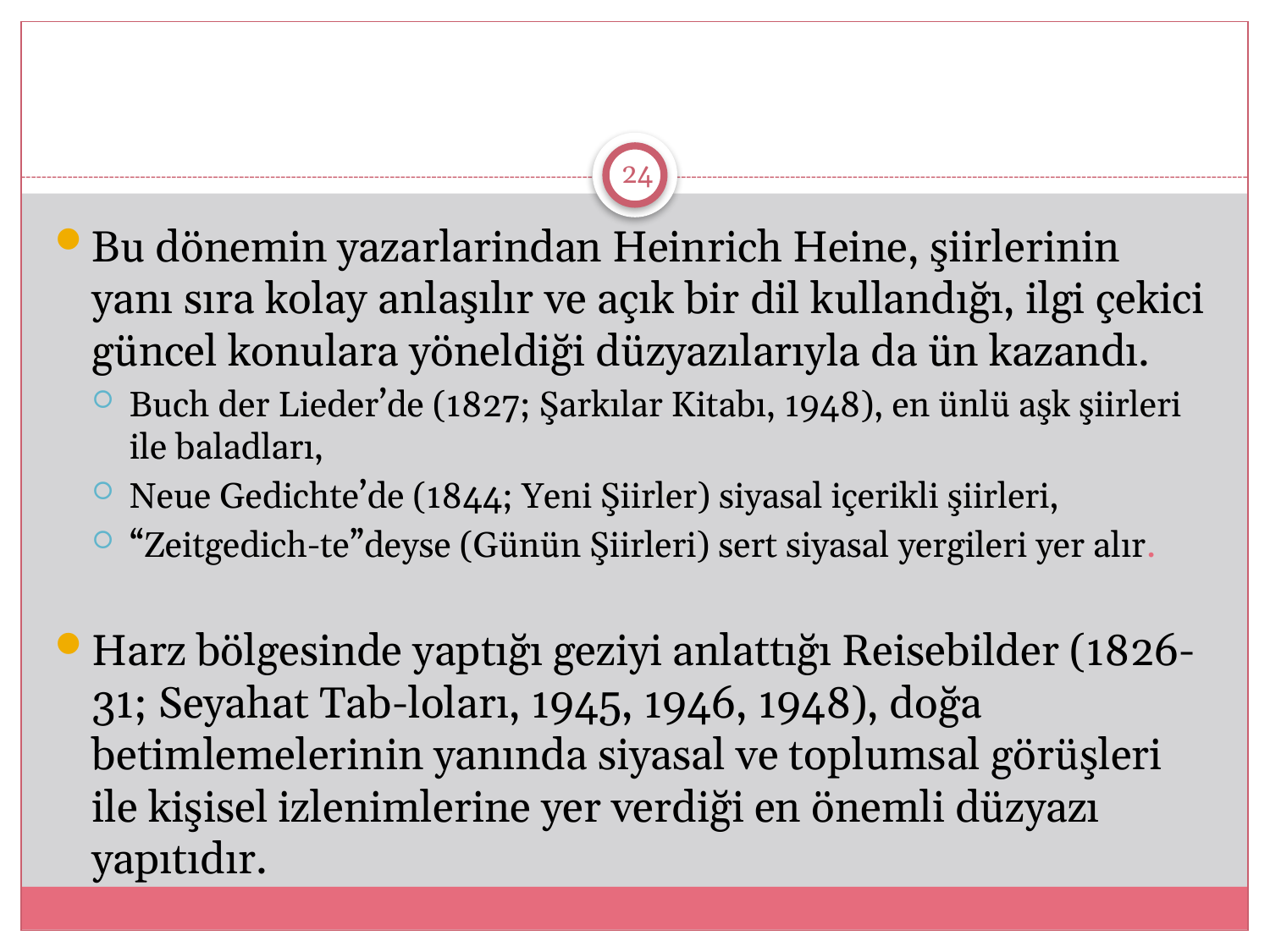

#
24
Bu dönemin yazarlarindan Heinrich Heine, şiirlerinin yanı sıra kolay anlaşılır ve açık bir dil kullandığı, ilgi çekici güncel konulara yöneldiği düzyazılarıyla da ün kazandı.
Buch der Lieder’de (1827; Şarkılar Kitabı, 1948), en ünlü aşk şiirleri ile baladları,
Neue Gedichte’de (1844; Yeni Şiirler) siyasal içerikli şiirleri,
“Zeitgedich-te”deyse (Günün Şiirleri) sert siyasal yergileri yer alır.

Harz bölgesinde yaptığı geziyi anlattığı Reisebilder (1826-31; Seyahat Tab-loları, 1945, 1946, 1948), doğa betimlemelerinin yanında siyasal ve toplumsal görüşleri ile kişisel izlenimlerine yer verdiği en önemli düzyazı yapıtıdır.